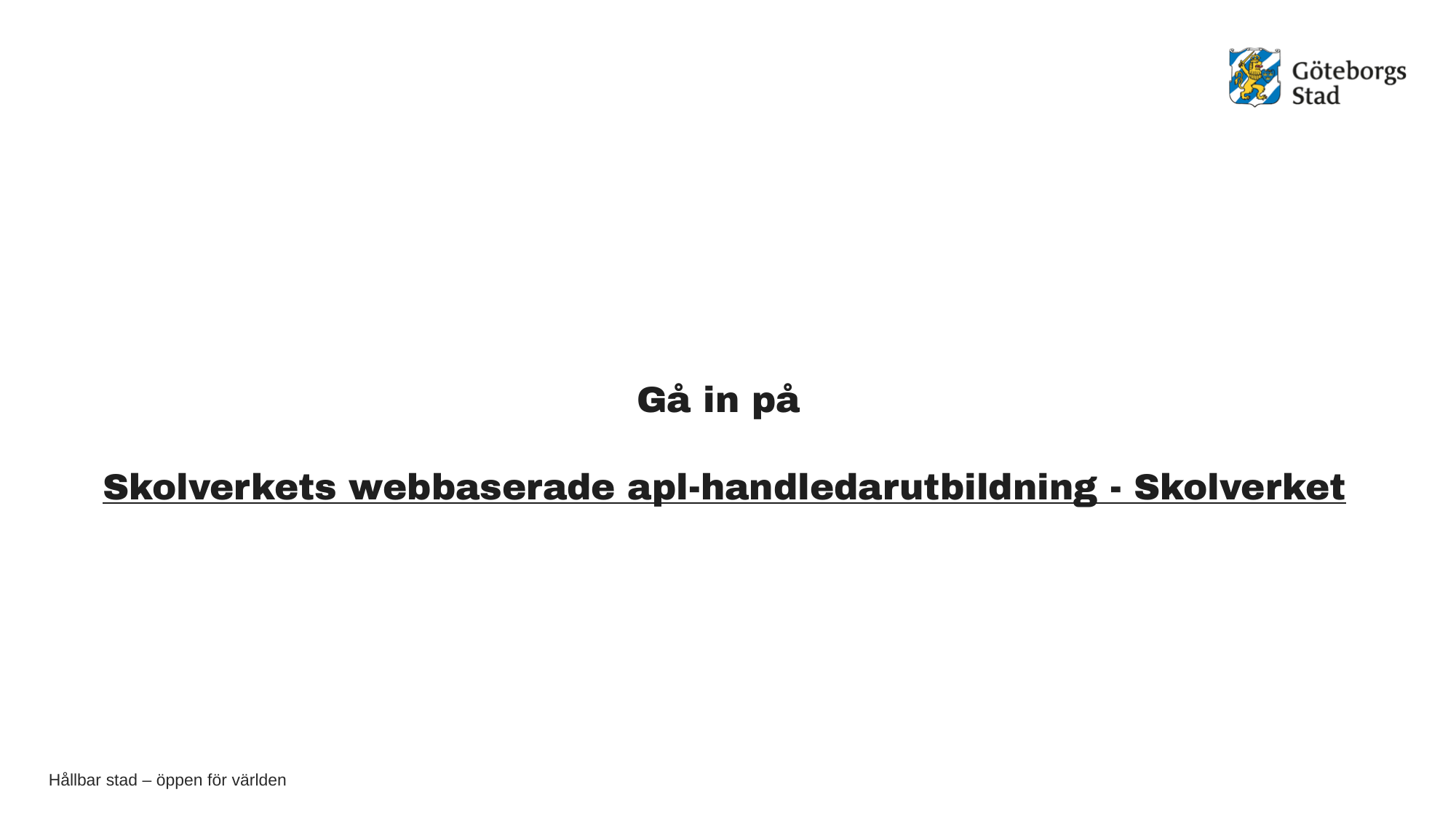

#

Gå in på

 Skolverkets webbaserade apl-handledarutbildning - Skolverket